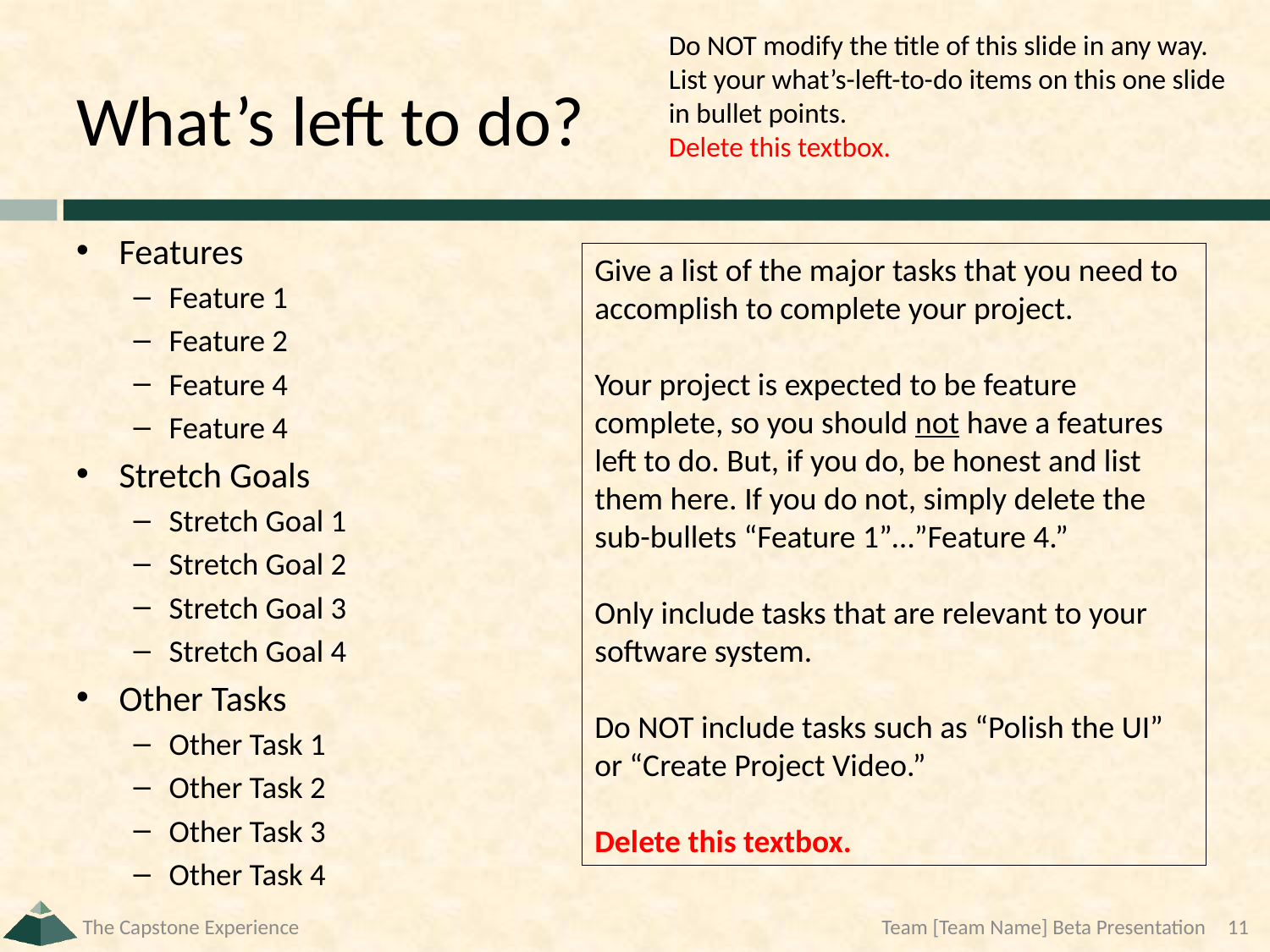

Do NOT modify the title of this slide in any way.
List your what’s-left-to-do items on this one slide in bullet points.
Delete this textbox.
# What’s left to do?
Features
Feature 1
Feature 2
Feature 4
Feature 4
Stretch Goals
Stretch Goal 1
Stretch Goal 2
Stretch Goal 3
Stretch Goal 4
Other Tasks
Other Task 1
Other Task 2
Other Task 3
Other Task 4
Give a list of the major tasks that you need to accomplish to complete your project.

Your project is expected to be feature complete, so you should not have a features left to do. But, if you do, be honest and list them here. If you do not, simply delete the sub-bullets “Feature 1”…”Feature 4.”

Only include tasks that are relevant to your software system.

Do NOT include tasks such as “Polish the UI” or “Create Project Video.”

Delete this textbox.
The Capstone Experience
Team [Team Name] Beta Presentation
11